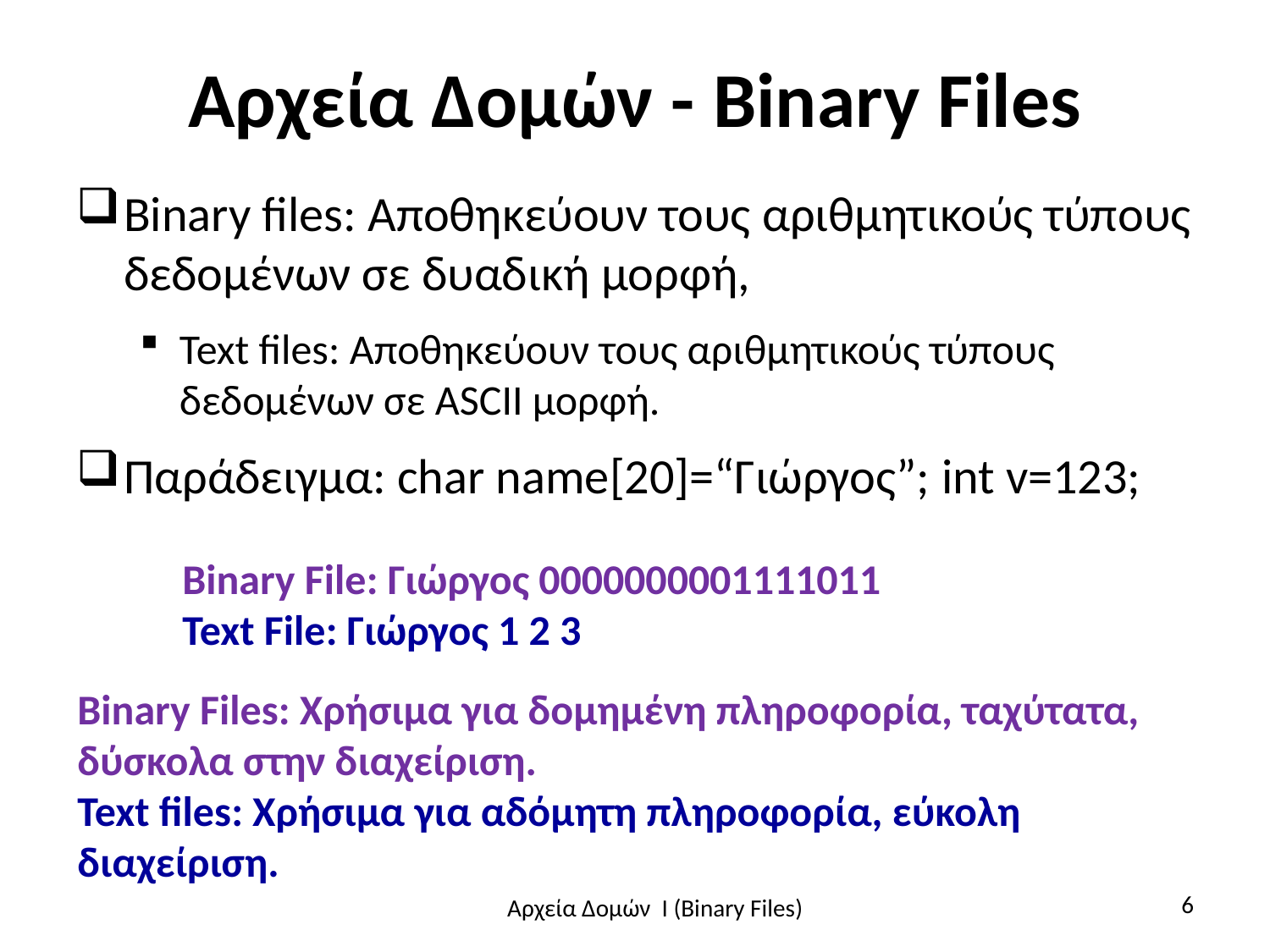

# Αρχεία Δομών - Binary Files
Binary files: Αποθηκεύουν τους αριθμητικούς τύπους δεδομένων σε δυαδική μορφή,
Text files: Αποθηκεύουν τους αριθμητικούς τύπους δεδομένων σε ASCII μορφή.
Παράδειγμα: char name[20]=“Γιώργος”; int v=123;
Binary File: Γιώργος 0000000001111011
Text File: Γιώργος 1 2 3
Binary Files: Χρήσιμα για δομημένη πληροφορία, ταχύτατα, δύσκολα στην διαχείριση.
Text files: Χρήσιμα για αδόμητη πληροφορία, εύκολη διαχείριση.
6
Αρχεία Δομών  I (Binary Files)